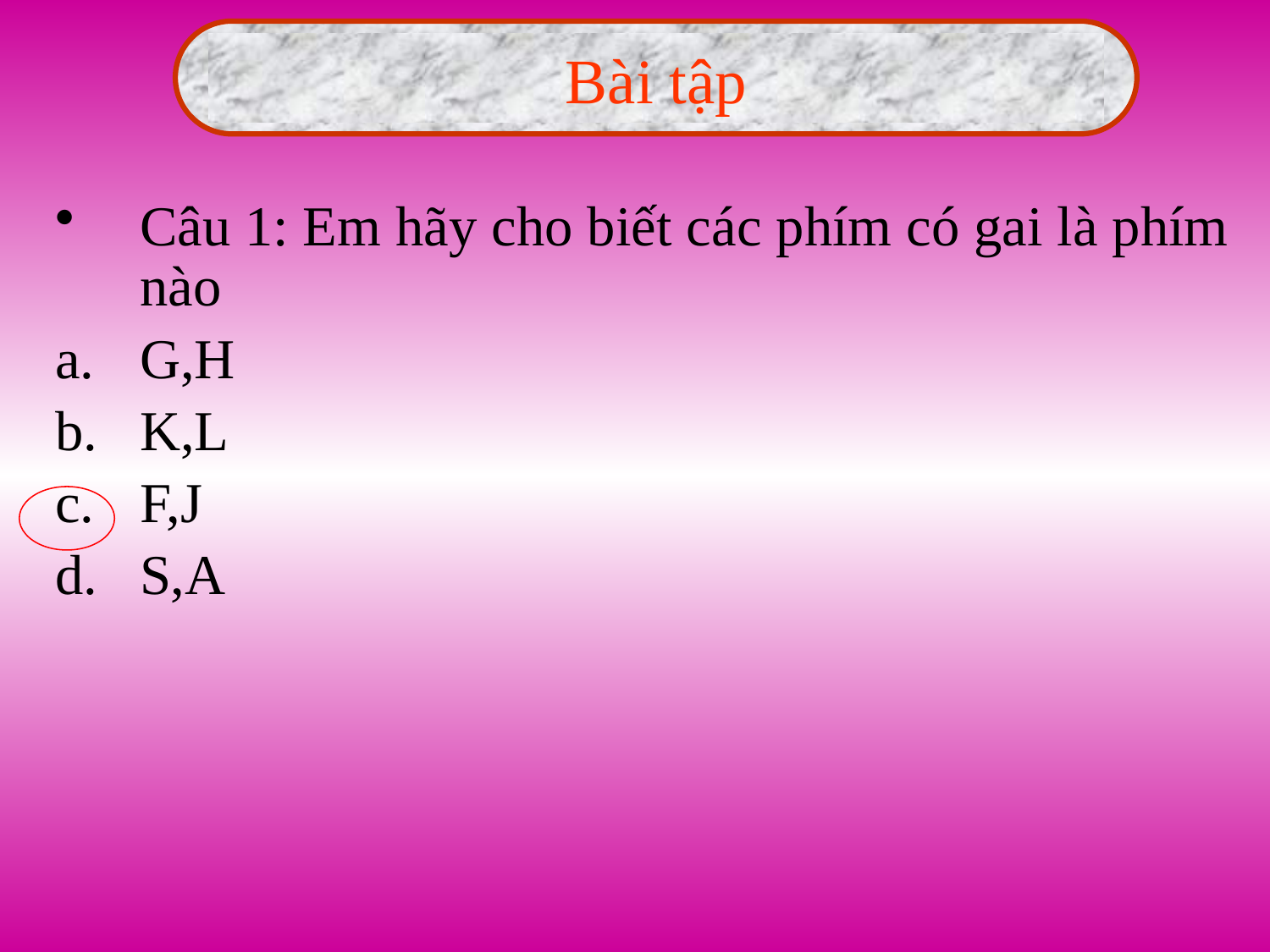

Bài tập

Câu 1: Em hãy cho biết các phím có gai là phím nào
G,H
K,L
F,J
S,A